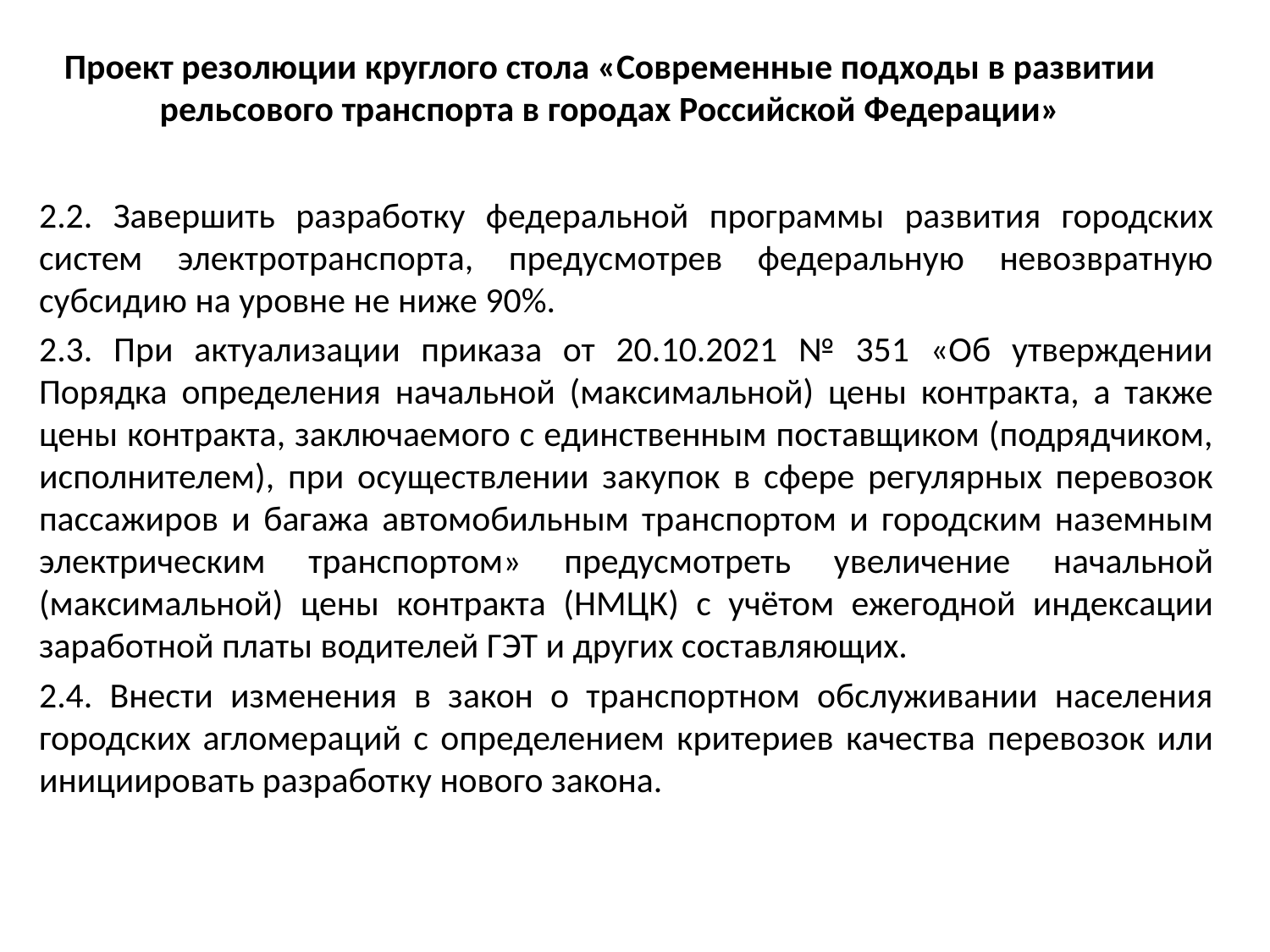

# Проект резолюции круглого стола «Современные подходы в развитии рельсового транспорта в городах Российской Федерации»
2.2. Завершить разработку федеральной программы развития городских систем электротранспорта, предусмотрев федеральную невозвратную субсидию на уровне не ниже 90%.
2.3. При актуализации приказа от 20.10.2021 № 351 «Об утверждении Порядка определения начальной (максимальной) цены контракта, а также цены контракта, заключаемого с единственным поставщиком (подрядчиком, исполнителем), при осуществлении закупок в сфере регулярных перевозок пассажиров и багажа автомобильным транспортом и городским наземным электрическим транспортом» предусмотреть увеличение начальной (максимальной) цены контракта (НМЦК) с учётом ежегодной индексации заработной платы водителей ГЭТ и других составляющих.
2.4. Внести изменения в закон о транспортном обслуживании населения городских агломераций с определением критериев качества перевозок или инициировать разработку нового закона.